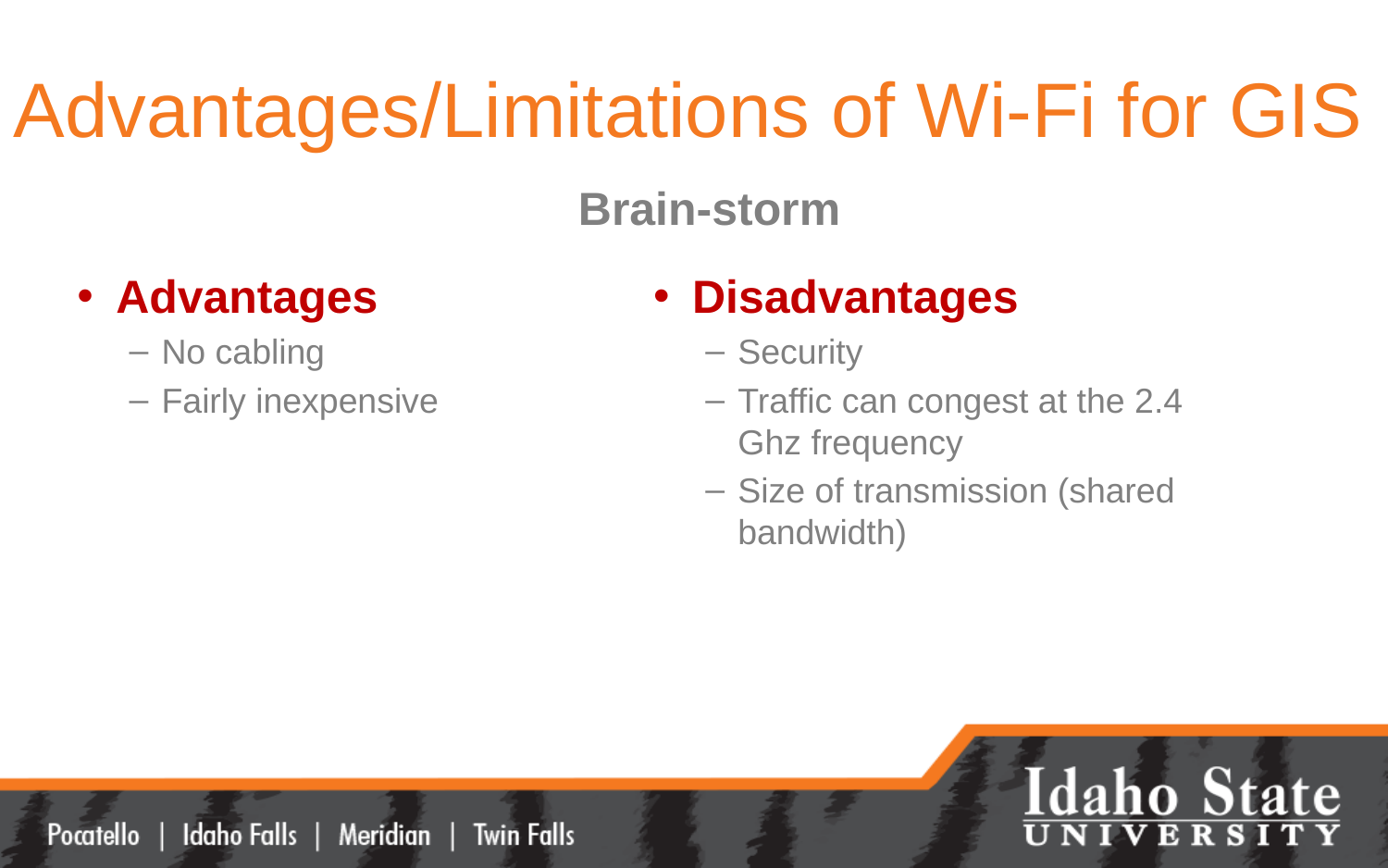

# Advantages/Limitations of Wi-Fi for GIS
Brain-storm
Advantages
No cabling
Fairly inexpensive

Disadvantages
Security
Traffic can congest at the 2.4 Ghz frequency
Size of transmission (shared bandwidth)